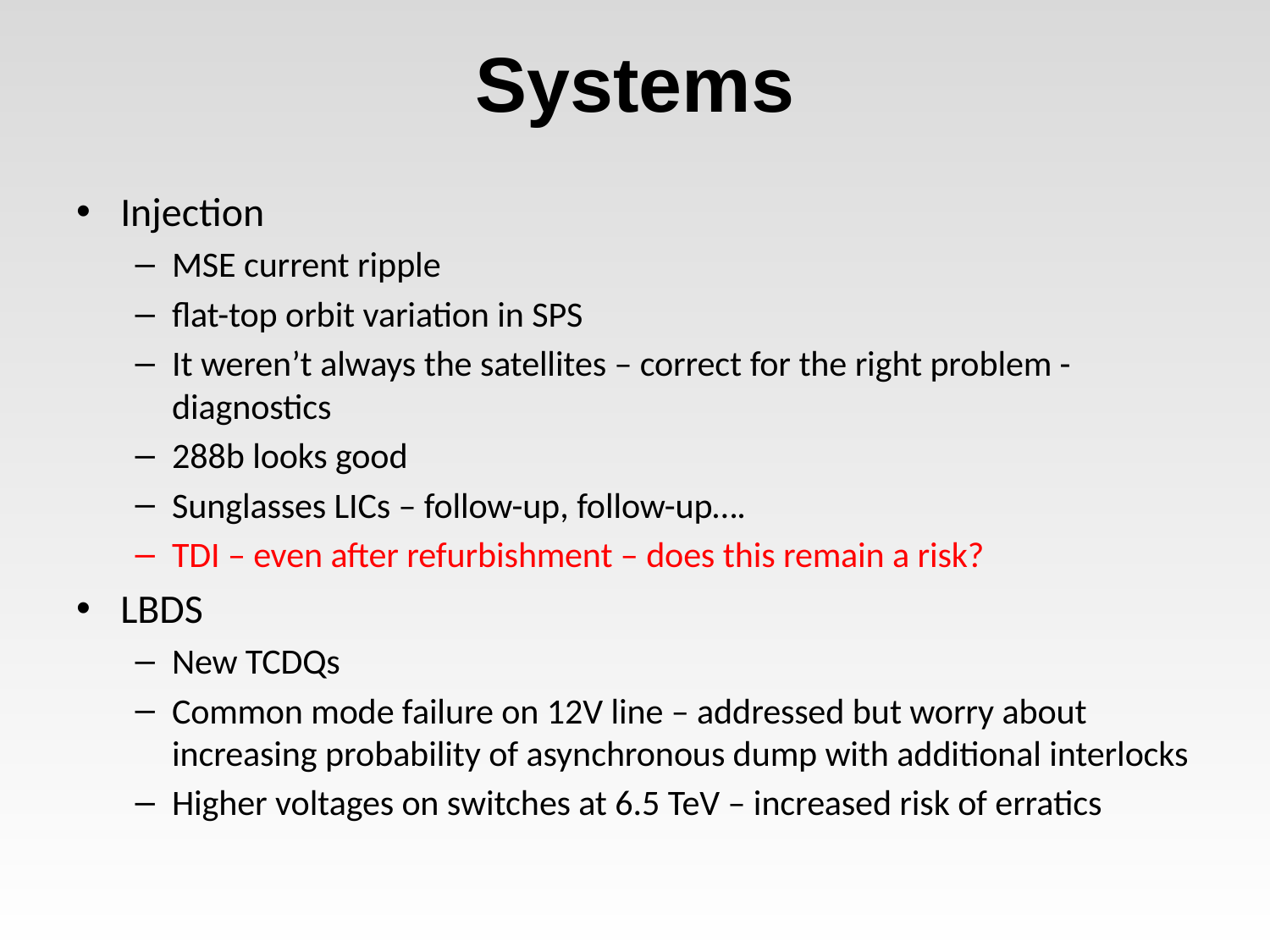

# Systems
Injection
MSE current ripple
flat-top orbit variation in SPS
It weren’t always the satellites – correct for the right problem - diagnostics
288b looks good
Sunglasses LICs – follow-up, follow-up….
TDI – even after refurbishment – does this remain a risk?
LBDS
New TCDQs
Common mode failure on 12V line – addressed but worry about increasing probability of asynchronous dump with additional interlocks
Higher voltages on switches at 6.5 TeV – increased risk of erratics